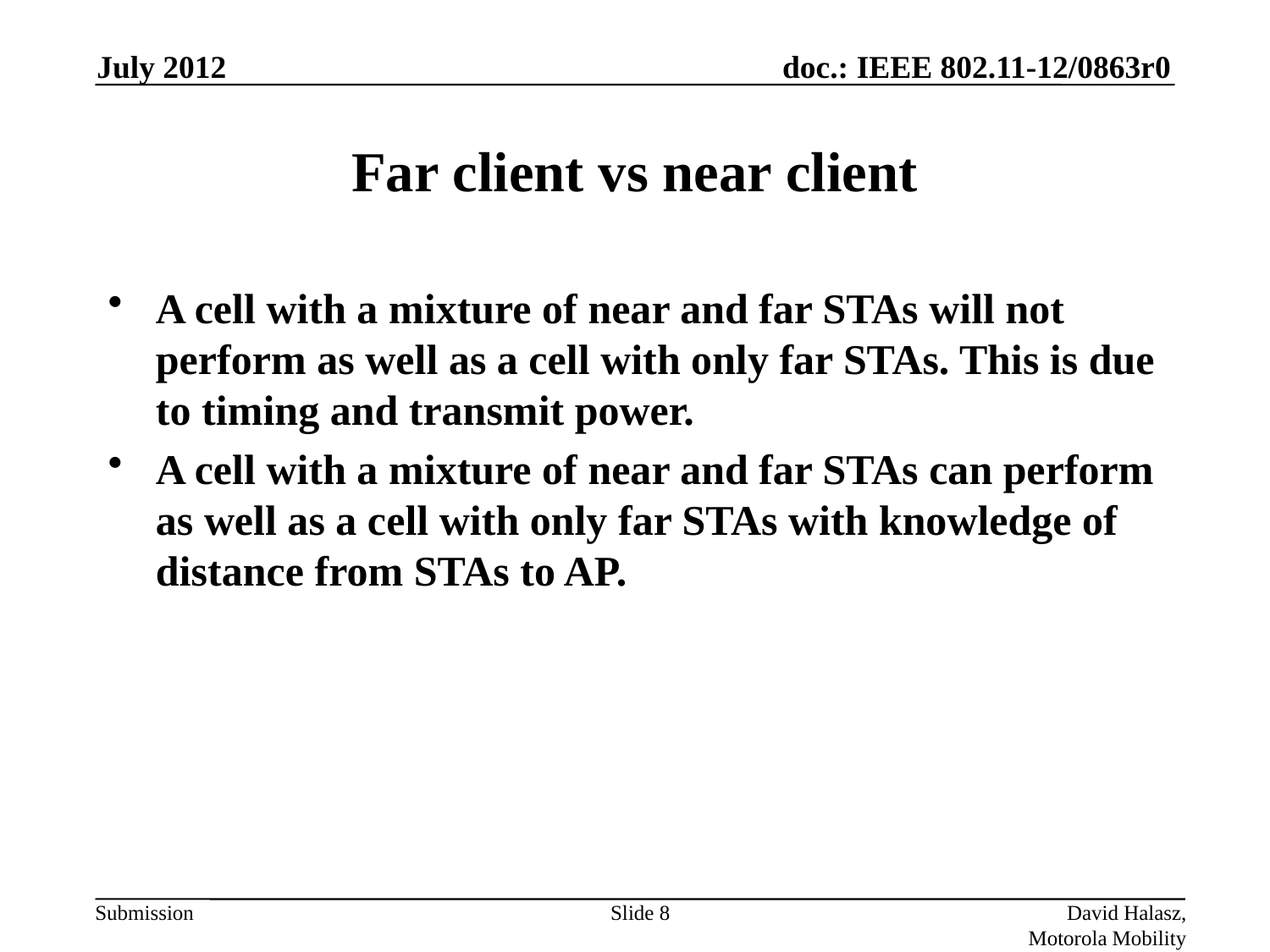

July 2012
# Far client vs near client
A cell with a mixture of near and far STAs will not perform as well as a cell with only far STAs. This is due to timing and transmit power.
A cell with a mixture of near and far STAs can perform as well as a cell with only far STAs with knowledge of distance from STAs to AP.

Slide 8
David Halasz, Motorola Mobility